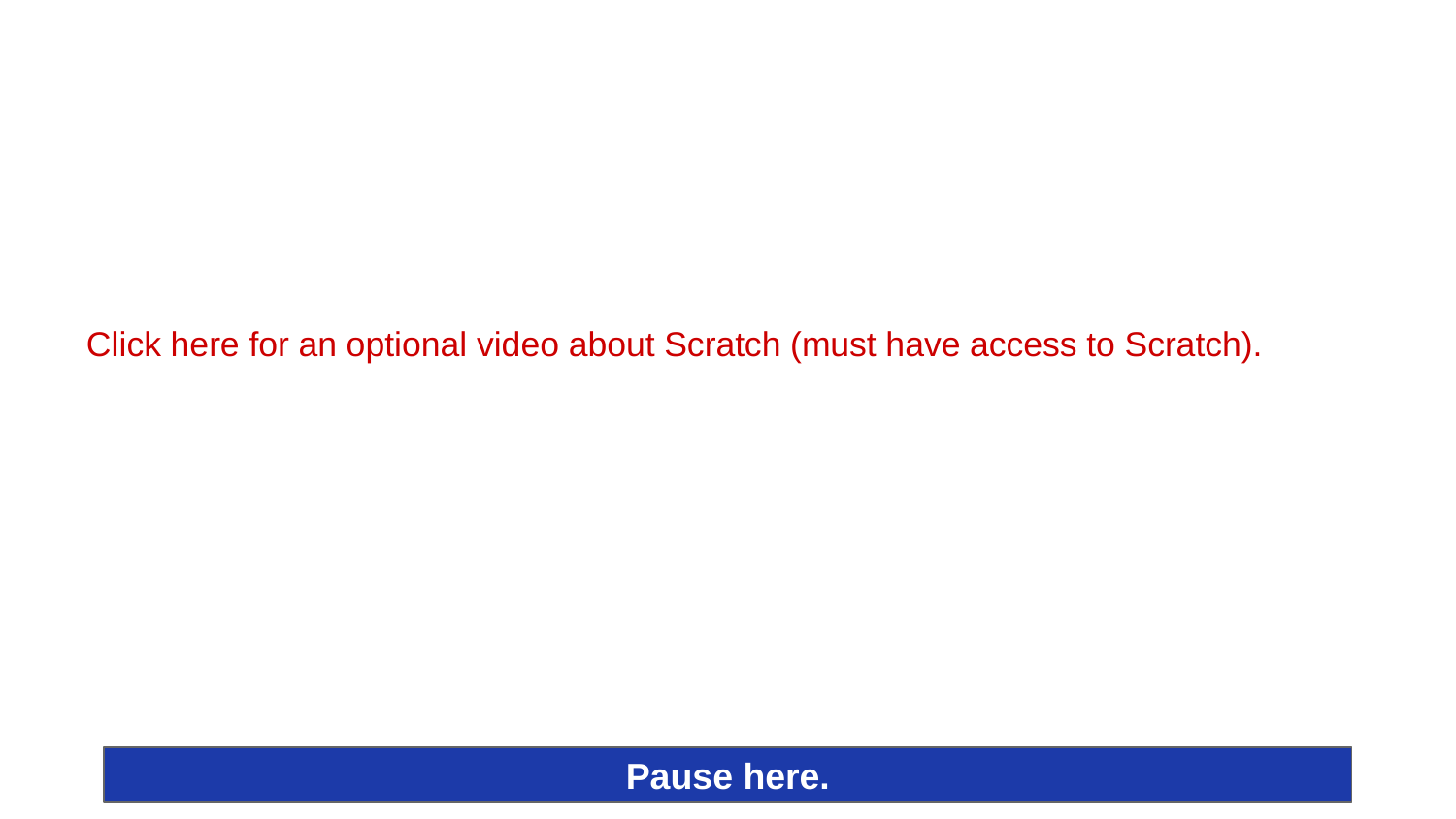

# Click here for an optional video about Scratch (must have access to Scratch).

Pause here.